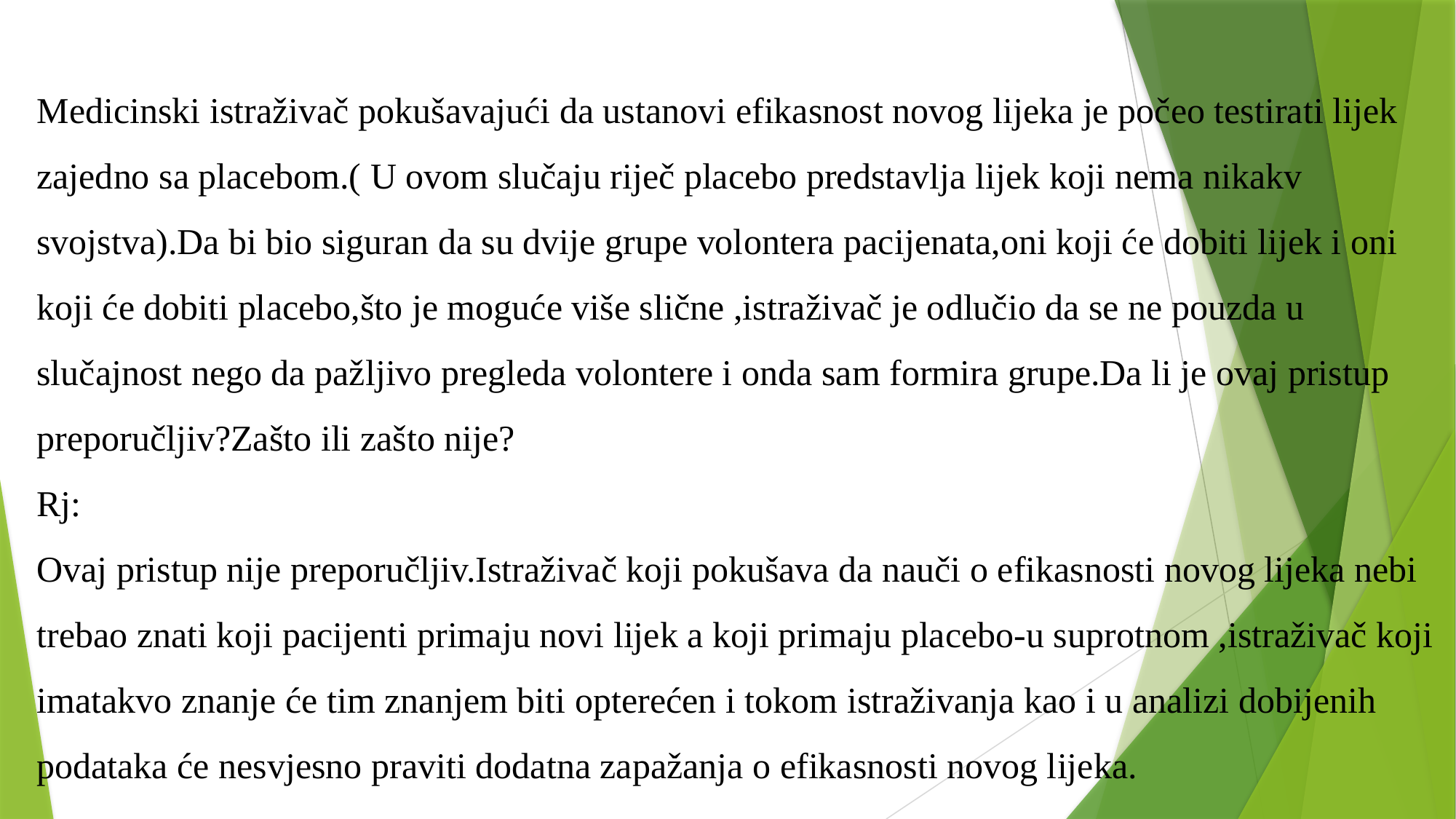

Medicinski istraživač pokušavajući da ustanovi efikasnost novog lijeka je počeo testirati lijek zajedno sa placebom.( U ovom slučaju riječ placebo predstavlja lijek koji nema nikakv svojstva).Da bi bio siguran da su dvije grupe volontera pacijenata,oni koji će dobiti lijek i oni koji će dobiti placebo,što je moguće više slične ,istraživač je odlučio da se ne pouzda u slučajnost nego da pažljivo pregleda volontere i onda sam formira grupe.Da li je ovaj pristup preporučljiv?Zašto ili zašto nije?
Rj:
Ovaj pristup nije preporučljiv.Istraživač koji pokušava da nauči o efikasnosti novog lijeka nebi trebao znati koji pacijenti primaju novi lijek a koji primaju placebo-u suprotnom ,istraživač koji imatakvo znanje će tim znanjem biti opterećen i tokom istraživanja kao i u analizi dobijenih podataka će nesvjesno praviti dodatna zapažanja o efikasnosti novog lijeka.